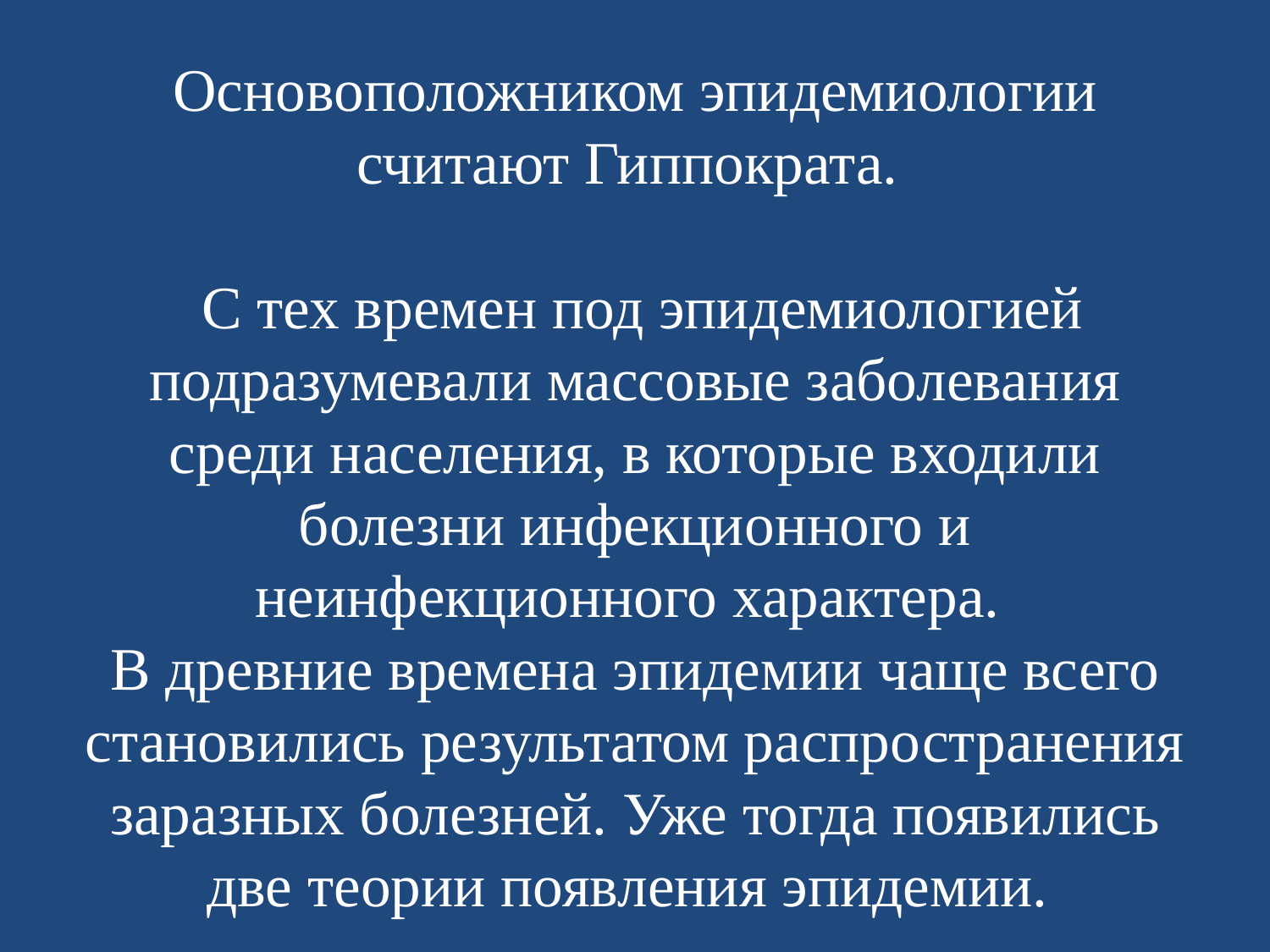

# Основоположником эпидемиологии считают Гиппократа. С тех времен под эпидемиологией подразумевали массовые заболевания среди населения, в которые входили болезни инфекционного и неинфекционного характера. В древние времена эпидемии чаще всего становились результатом распространения заразных болезней. Уже тогда появились две теории появления эпидемии.